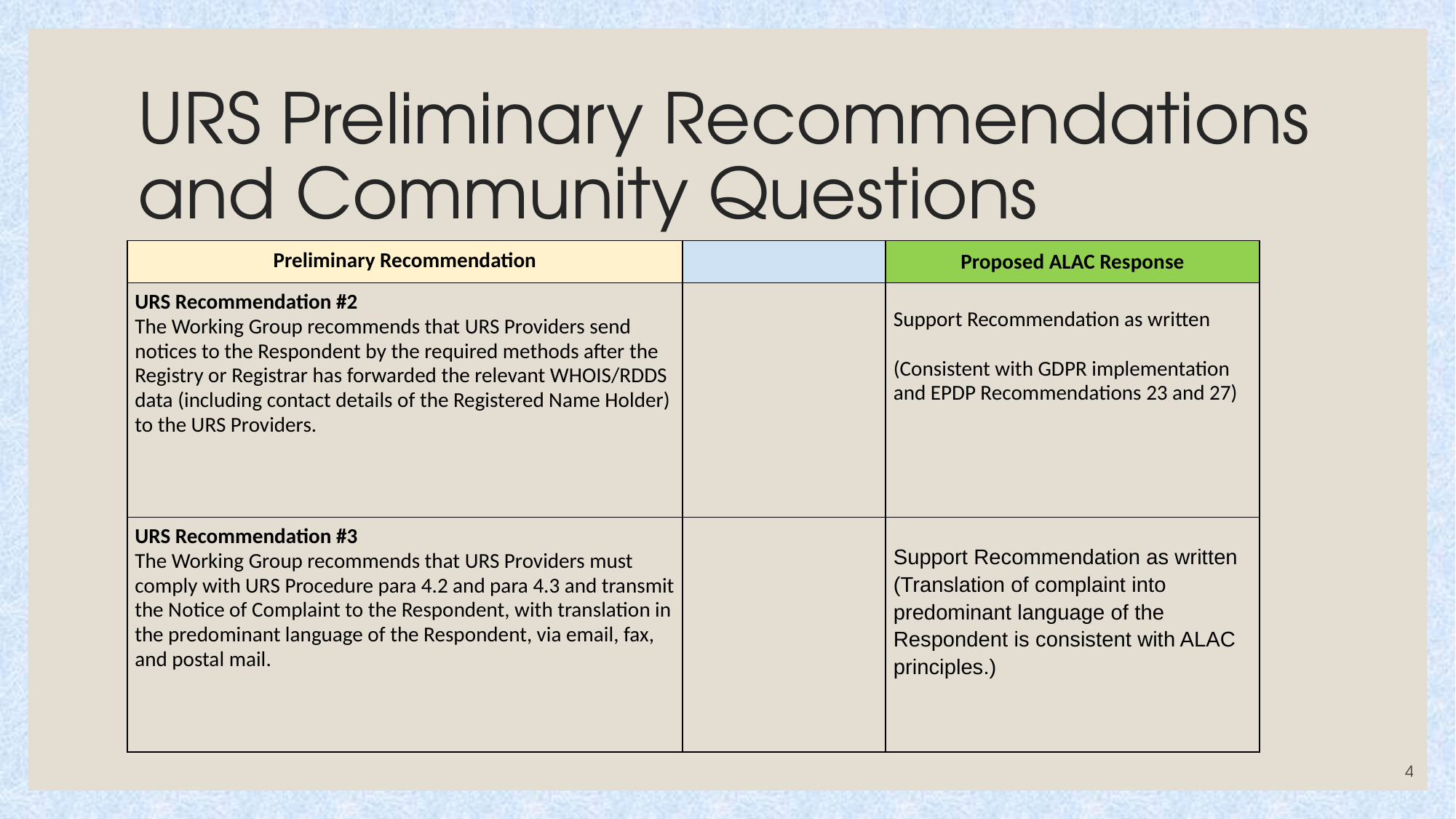

# URS Preliminary Recommendations and Community Questions
| Preliminary Recommendation |  | Proposed ALAC Response |
| --- | --- | --- |
| URS Recommendation #2 The Working Group recommends that URS Providers send notices to the Respondent by the required methods after the Registry or Registrar has forwarded the relevant WHOIS/RDDS data (including contact details of the Registered Name Holder) to the URS Providers. |  | Support Recommendation as written (Consistent with GDPR implementation and EPDP Recommendations 23 and 27) |
| URS Recommendation #3 The Working Group recommends that URS Providers must comply with URS Procedure para 4.2 and para 4.3 and transmit the Notice of Complaint to the Respondent, with translation in the predominant language of the Respondent, via email, fax, and postal mail. |  | Support Recommendation as written (Translation of complaint into predominant language of the Respondent is consistent with ALAC principles.) |
4